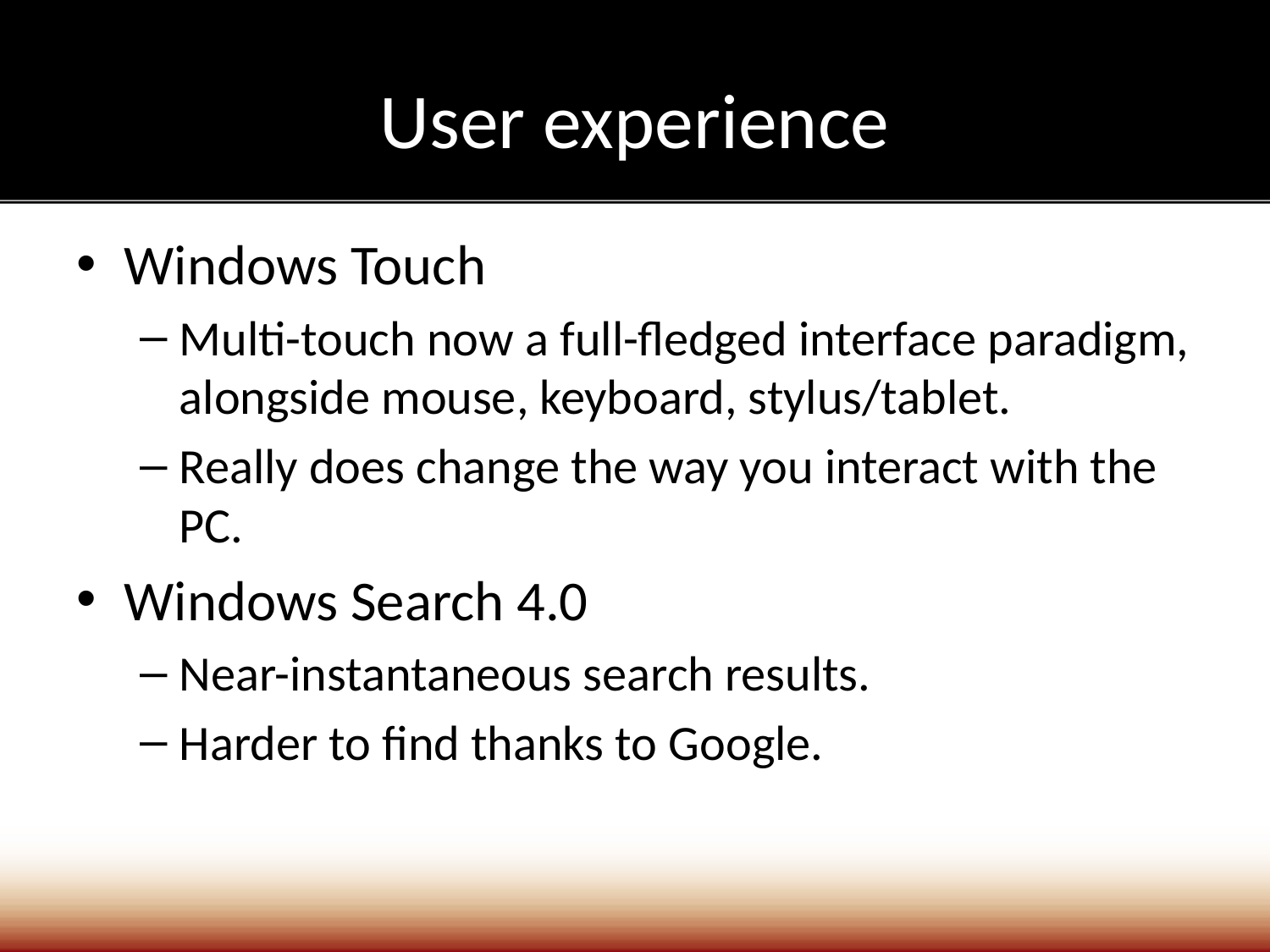

# User experience
Windows Touch
Multi-touch now a full-fledged interface paradigm, alongside mouse, keyboard, stylus/tablet.
Really does change the way you interact with the PC.
Windows Search 4.0
Near-instantaneous search results.
Harder to find thanks to Google.